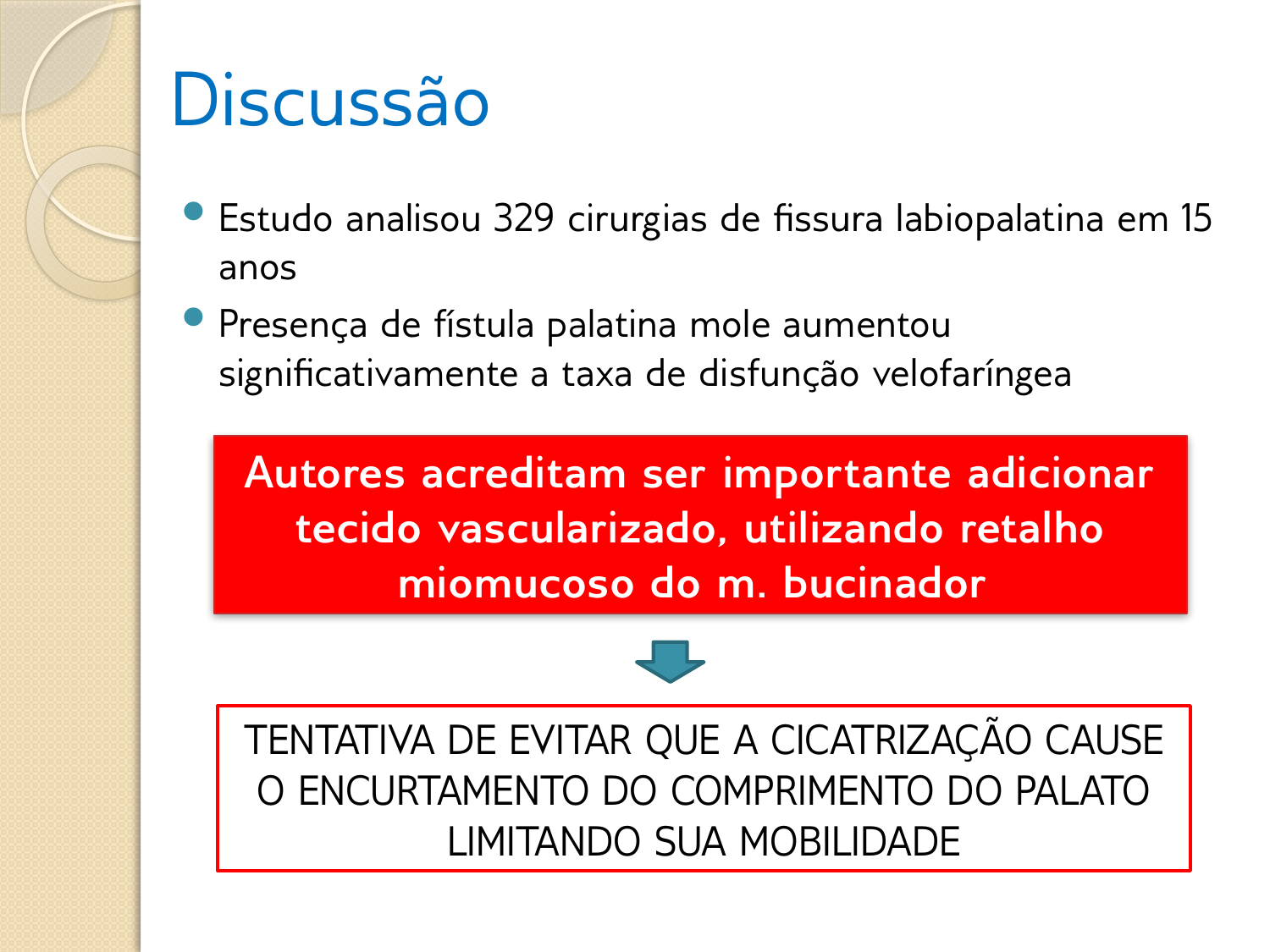

Discussão
Estudo analisou 329 cirurgias de fissura labiopalatina em 15 anos
Presença de fístula palatina mole aumentou significativamente a taxa de disfunção velofaríngea

Autores acreditam ser importante adicionar tecido vascularizado, utilizando retalho miomucoso do m. bucinador

TENTATIVA DE EVITAR QUE A CICATRIZAÇÃO CAUSE O ENCURTAMENTO DO COMPRIMENTO DO PALATO LIMITANDO SUA MOBILIDADE